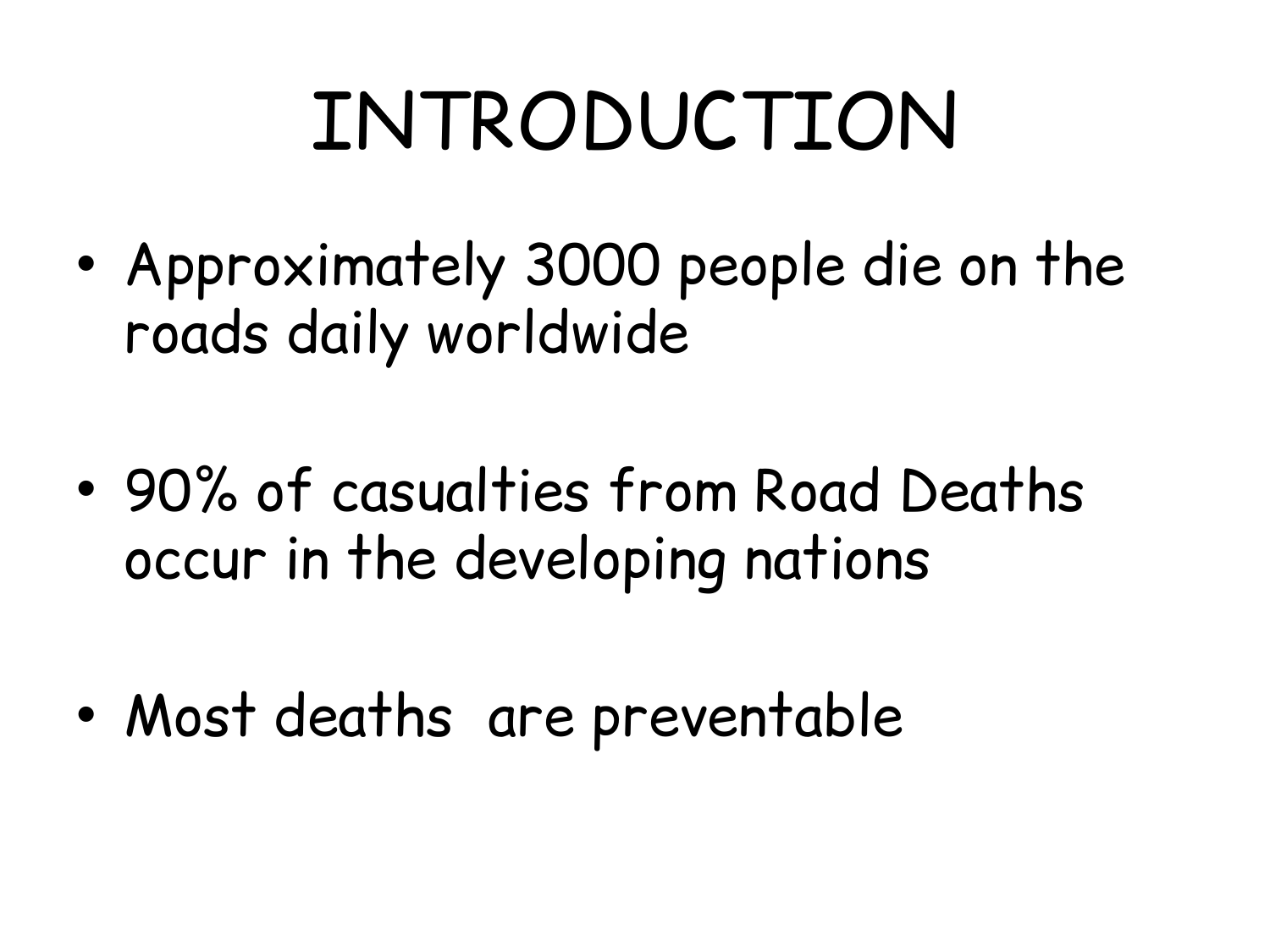

# INTRODUCTION
Approximately 3000 people die on the roads daily worldwide

90% of casualties from Road Deaths occur in the developing nations

Most deaths  are preventable